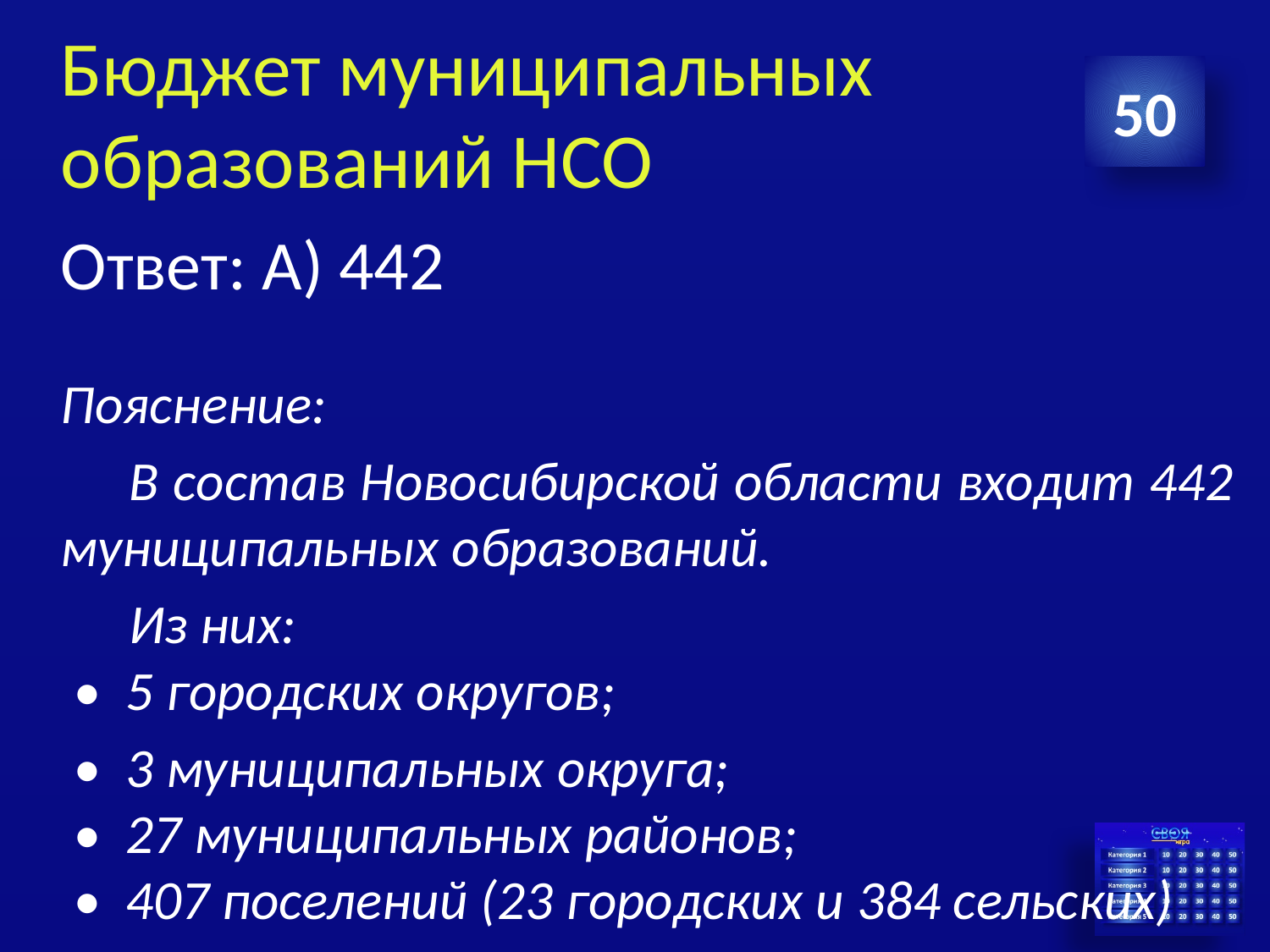

# Бюджет муниципальных образований НСО
50
Ответ: А) 442

Пояснение:
	В состав Новосибирской области входит 442 муниципальных образований.
	Из них:
 •  5 городских округов;
 •  3 муниципальных округа;
 •  27 муниципальных районов;
 •  407 поселений (23 городских и 384 сельских)